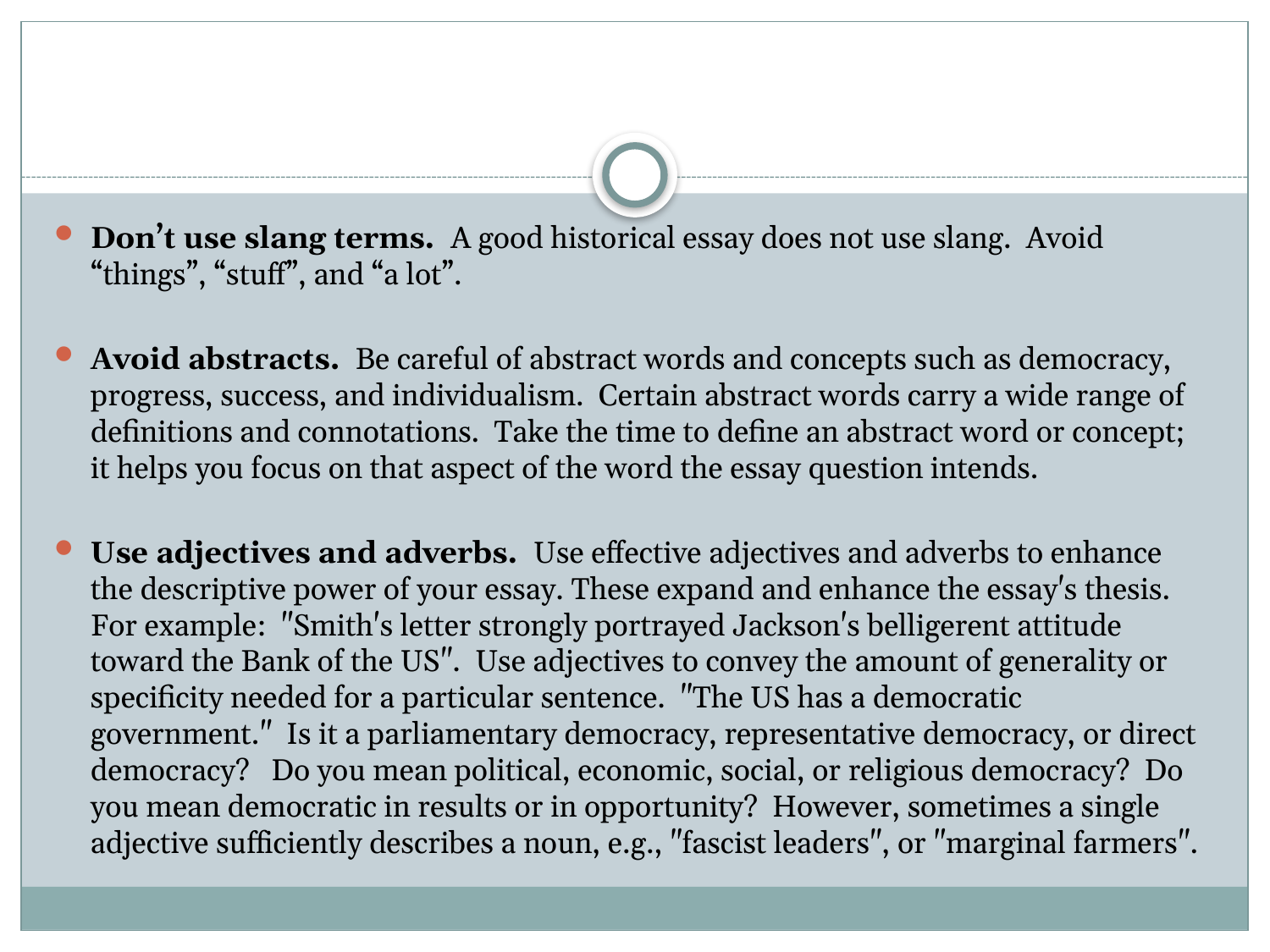

#
Don’t use slang terms.  A good historical essay does not use slang.  Avoid “things”, “stuff”, and “a lot”.

Avoid abstracts.  Be careful of abstract words and concepts such as democracy, progress, success, and individualism.  Certain abstract words carry a wide range of definitions and connotations.  Take the time to define an abstract word or concept; it helps you focus on that aspect of the word the essay question intends.

Use adjectives and adverbs.  Use effective adjectives and adverbs to enhance the descriptive power of your essay. These expand and enhance the essay's thesis.  For example:  "Smith's letter strongly portrayed Jackson's belligerent attitude toward the Bank of the US".  Use adjectives to convey the amount of generality or specificity needed for a particular sentence.  "The US has a democratic government."  Is it a parliamentary democracy, representative democracy, or direct democracy?   Do you mean political, economic, social, or religious democracy?  Do you mean democratic in results or in opportunity?  However, sometimes a single adjective sufficiently describes a noun, e.g., "fascist leaders", or "marginal farmers".